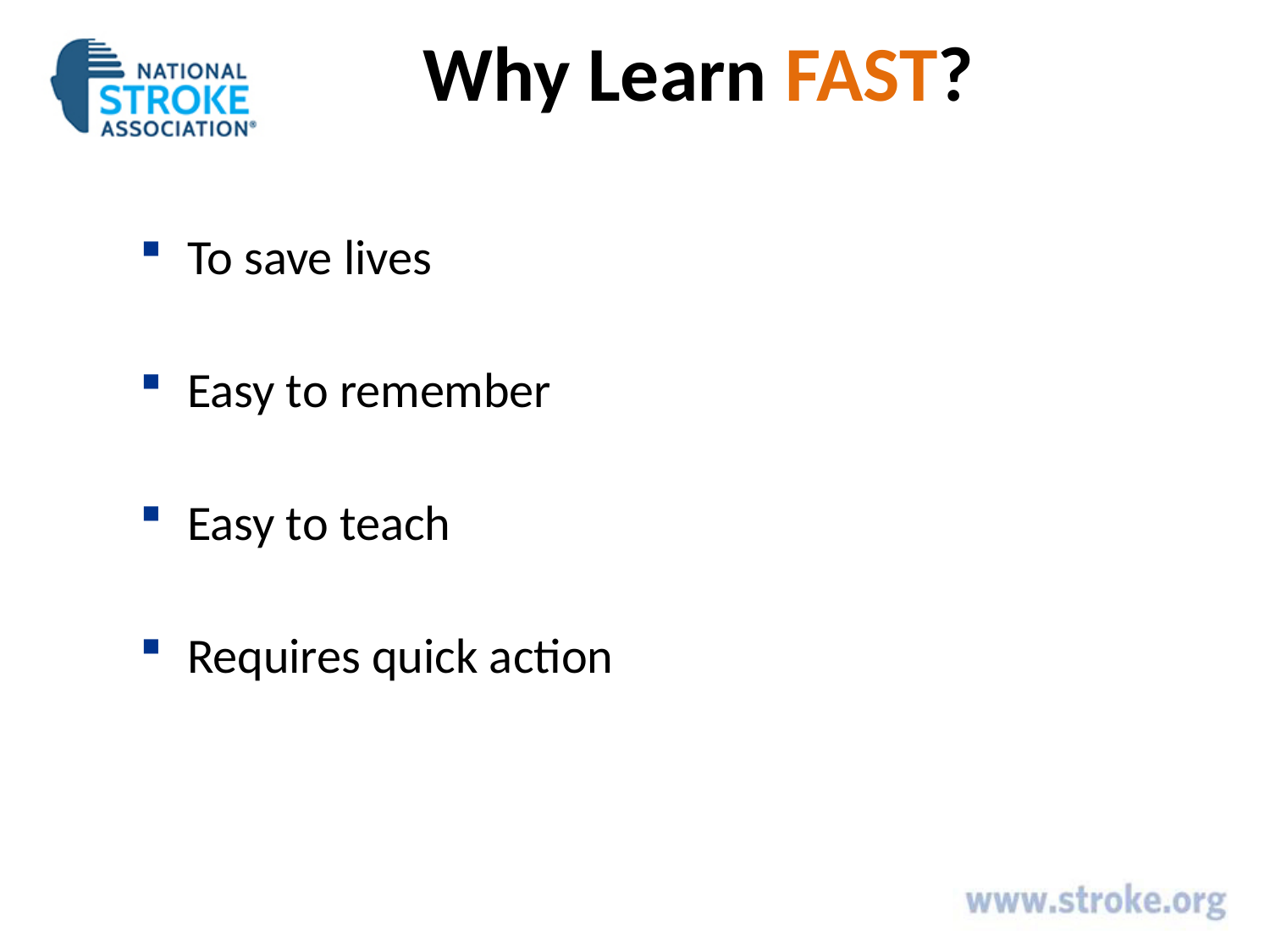

# Why Learn FAST?
To save lives

Easy to remember

Easy to teach

Requires quick action